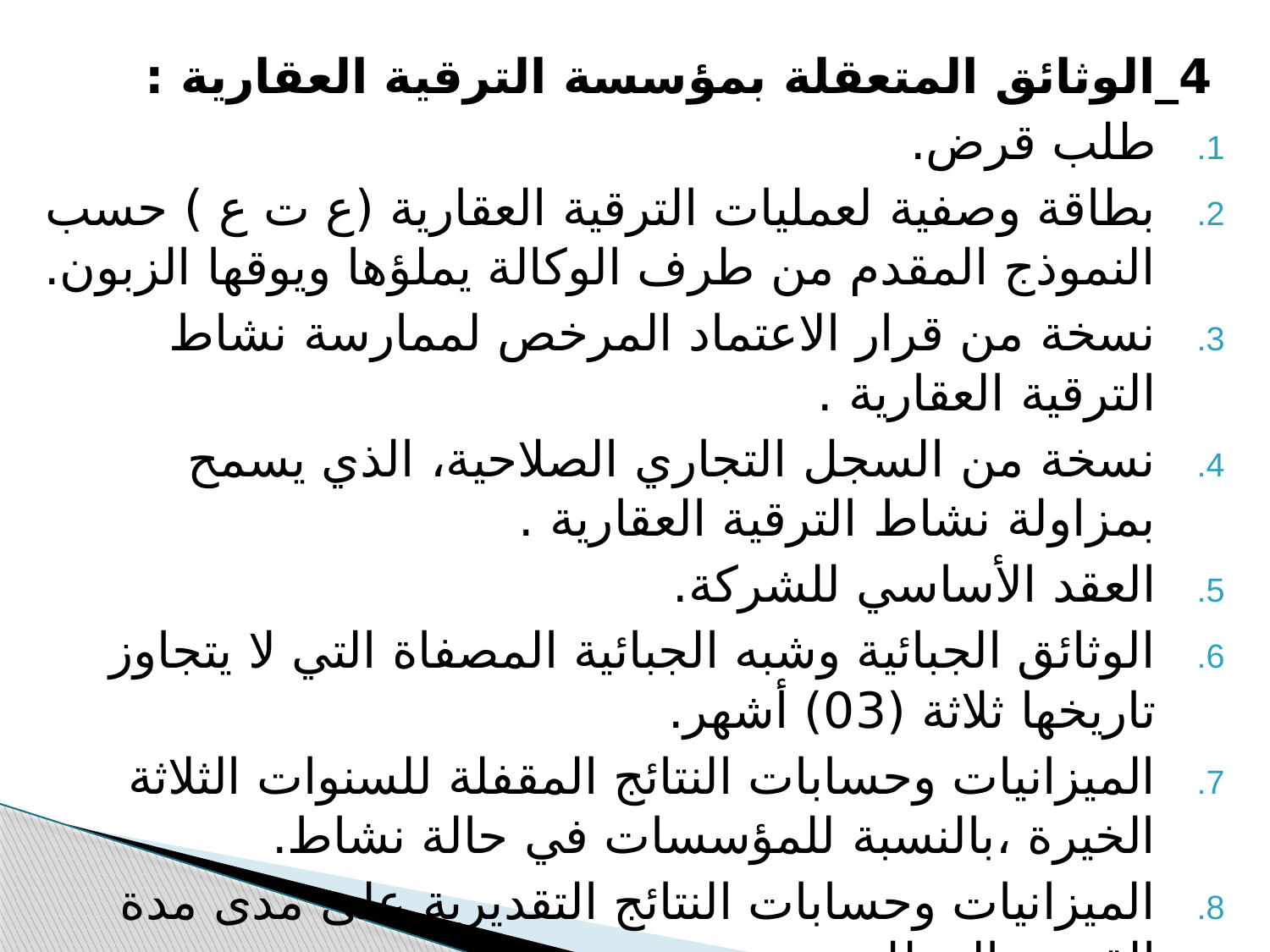

4_الوثائق المتعقلة بمؤسسة الترقية العقارية :
طلب قرض.
بطاقة وصفية لعمليات الترقية العقارية (ع ت ع ) حسب النموذج المقدم من طرف الوكالة يملؤها ويوقها الزبون.
نسخة من قرار الاعتماد المرخص لممارسة نشاط الترقية العقارية .
نسخة من السجل التجاري الصلاحية، الذي يسمح بمزاولة نشاط الترقية العقارية .
العقد الأساسي للشركة.
الوثائق الجبائية وشبه الجبائية المصفاة التي لا يتجاوز تاريخها ثلاثة (03) أشهر.
الميزانيات وحسابات النتائج المقفلة للسنوات الثلاثة الخيرة ،بالنسبة للمؤسسات في حالة نشاط.
الميزانيات وحسابات النتائج التقديرية على مدى مدة القرض المطلوبة.
بطاقة المجمع للمؤسسات المتحالفة.
تقرير خبرة للعقار المرهون من طرف خبير معتمد لدى القرض الشعبي الجزائري.